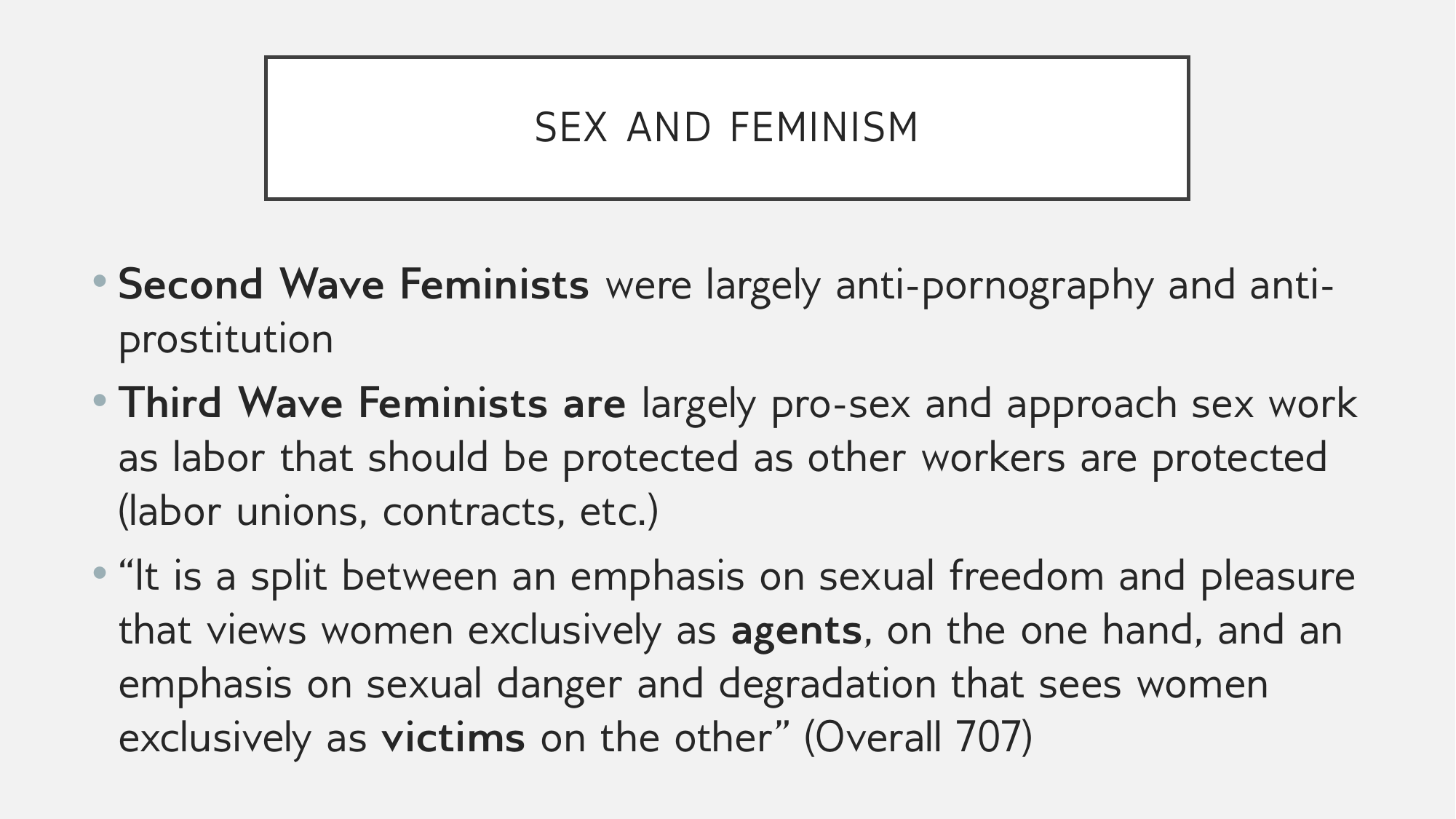

# Sex and Feminism
Second Wave Feminists were largely anti-pornography and anti-prostitution
Third Wave Feminists are largely pro-sex and approach sex work as labor that should be protected as other workers are protected (labor unions, contracts, etc.)
“It is a split between an emphasis on sexual freedom and pleasure that views women exclusively as agents, on the one hand, and an emphasis on sexual danger and degradation that sees women exclusively as victims on the other” (Overall 707)